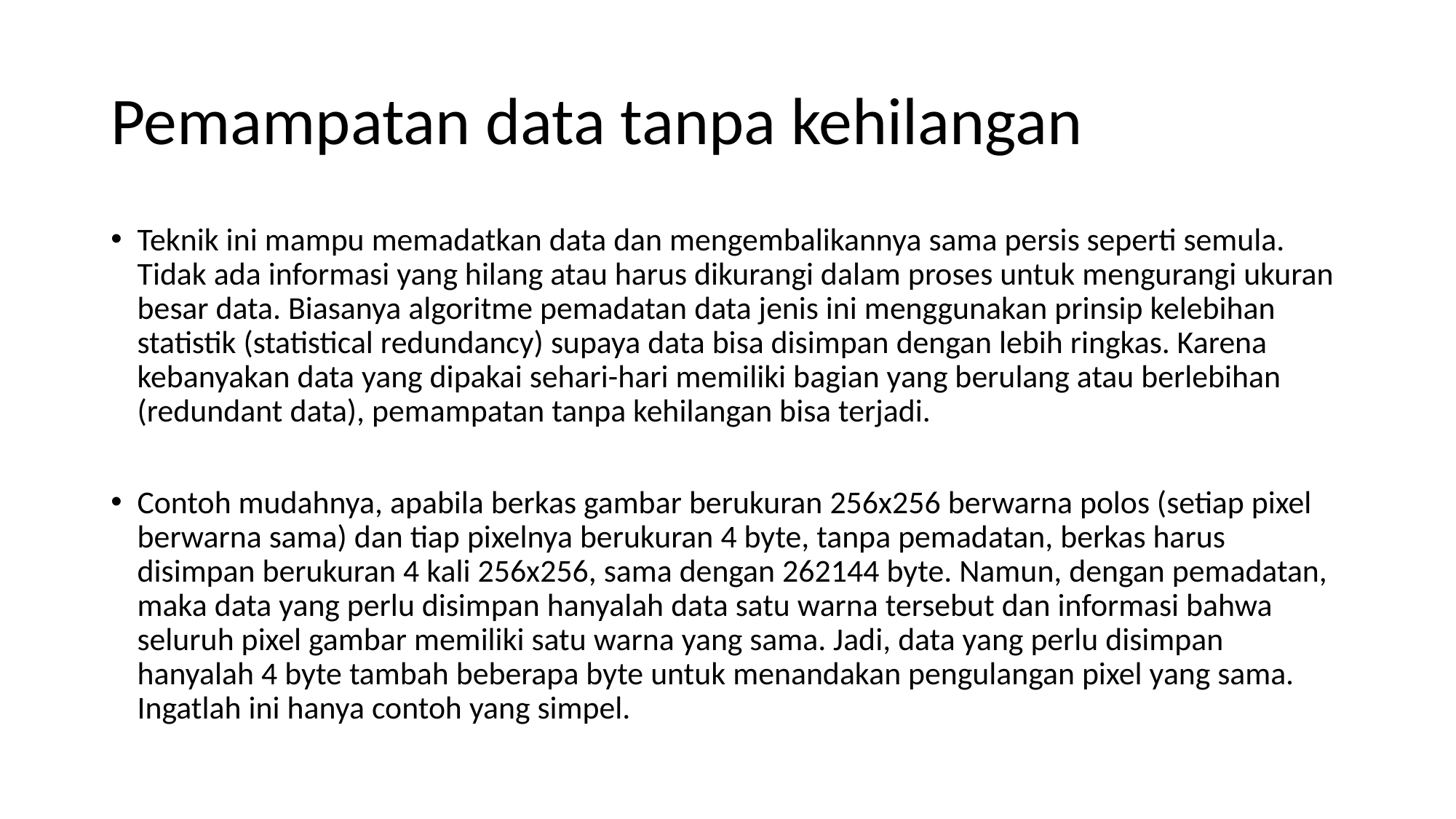

# Pemampatan data tanpa kehilangan
Teknik ini mampu memadatkan data dan mengembalikannya sama persis seperti semula. Tidak ada informasi yang hilang atau harus dikurangi dalam proses untuk mengurangi ukuran besar data. Biasanya algoritme pemadatan data jenis ini menggunakan prinsip kelebihan statistik (statistical redundancy) supaya data bisa disimpan dengan lebih ringkas. Karena kebanyakan data yang dipakai sehari-hari memiliki bagian yang berulang atau berlebihan (redundant data), pemampatan tanpa kehilangan bisa terjadi.

Contoh mudahnya, apabila berkas gambar berukuran 256x256 berwarna polos (setiap pixel berwarna sama) dan tiap pixelnya berukuran 4 byte, tanpa pemadatan, berkas harus disimpan berukuran 4 kali 256x256, sama dengan 262144 byte. Namun, dengan pemadatan, maka data yang perlu disimpan hanyalah data satu warna tersebut dan informasi bahwa seluruh pixel gambar memiliki satu warna yang sama. Jadi, data yang perlu disimpan hanyalah 4 byte tambah beberapa byte untuk menandakan pengulangan pixel yang sama. Ingatlah ini hanya contoh yang simpel.